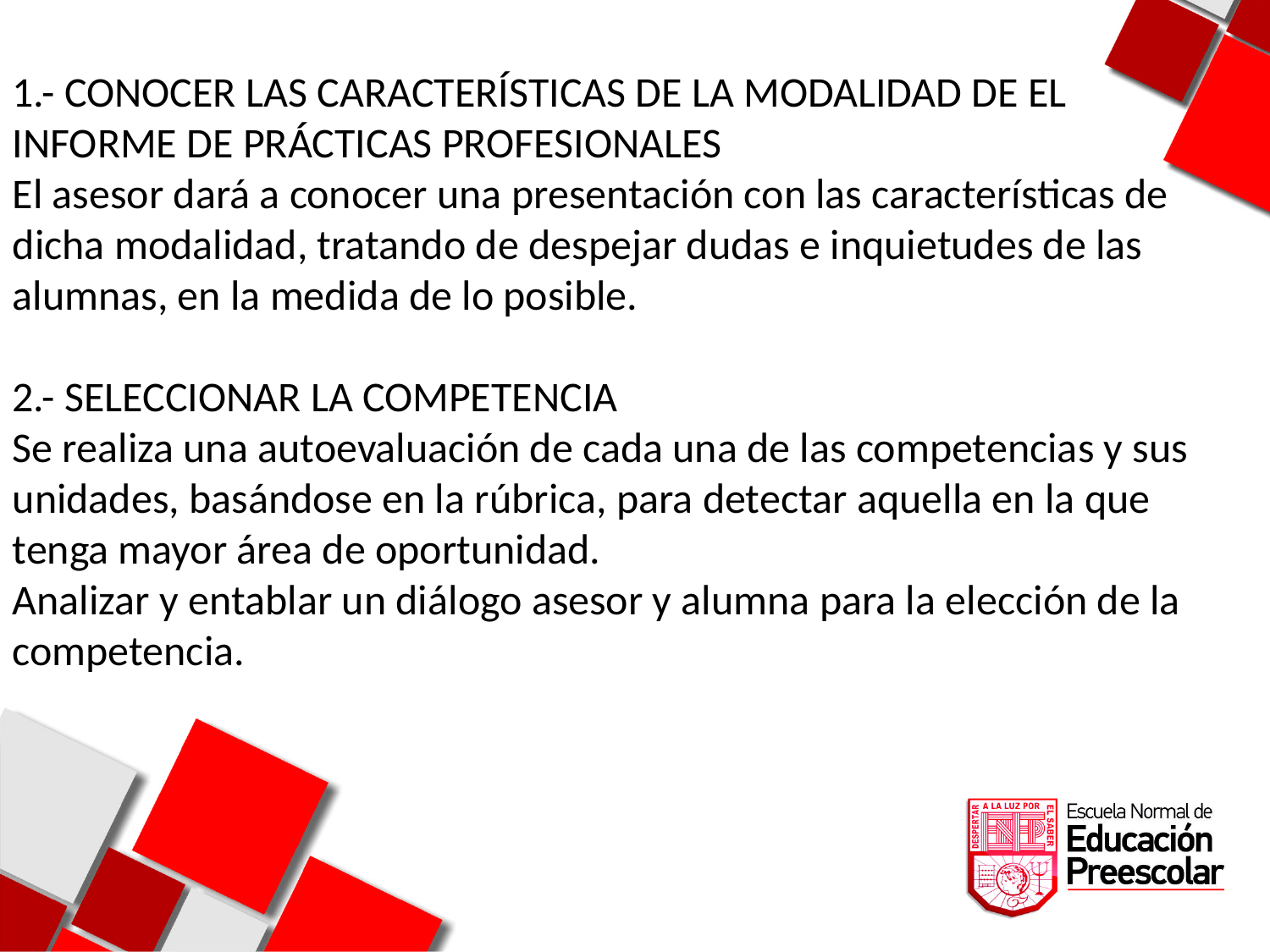

1.- CONOCER LAS CARACTERÍSTICAS DE LA MODALIDAD DE EL INFORME DE PRÁCTICAS PROFESIONALES
El asesor dará a conocer una presentación con las características de dicha modalidad, tratando de despejar dudas e inquietudes de las alumnas, en la medida de lo posible.

2.- SELECCIONAR LA COMPETENCIA
Se realiza una autoevaluación de cada una de las competencias y sus unidades, basándose en la rúbrica, para detectar aquella en la que tenga mayor área de oportunidad.
Analizar y entablar un diálogo asesor y alumna para la elección de la competencia.